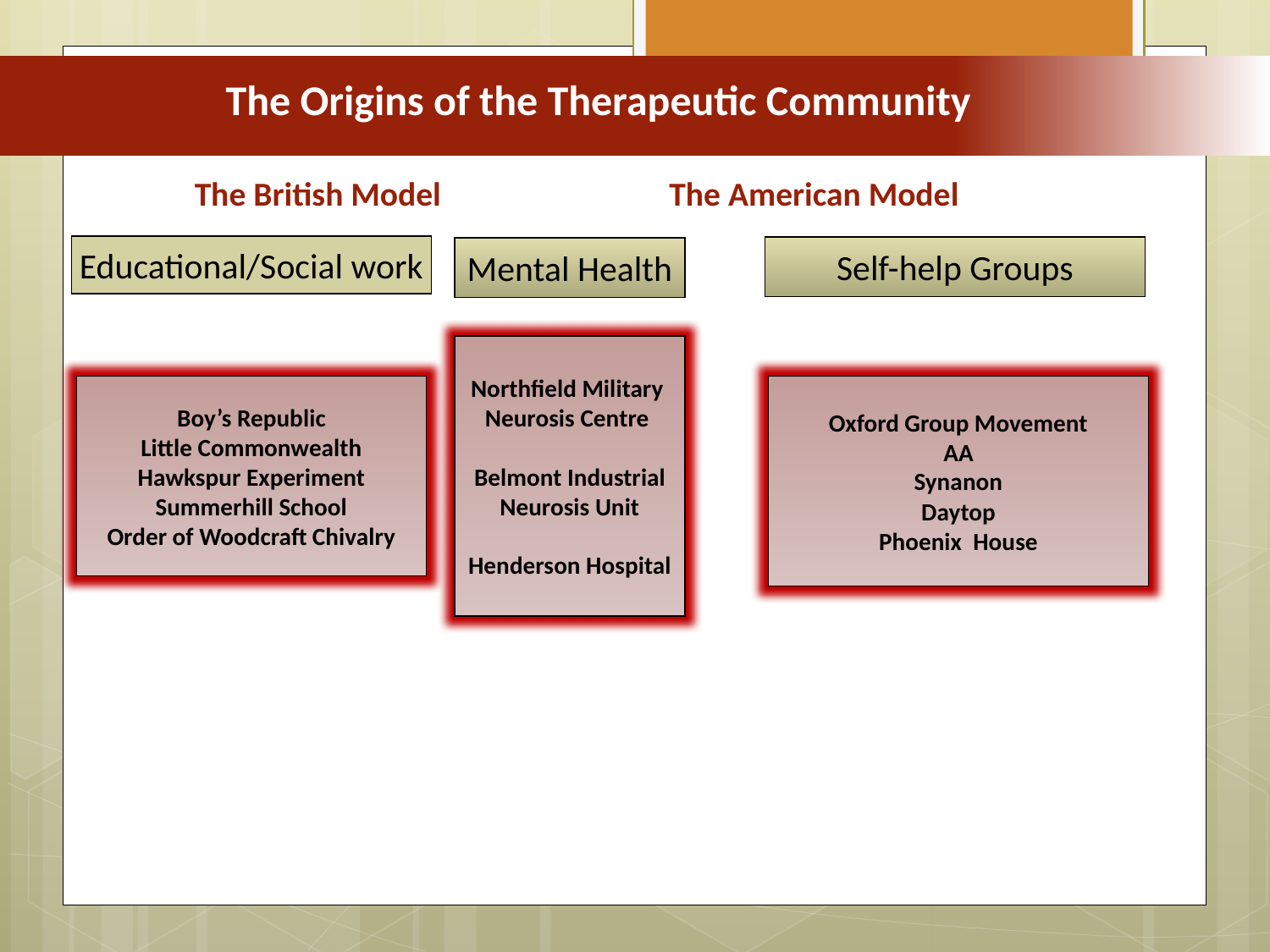

The Origins of the Therapeutic Community
              The British Model                              The American Model
Educational/Social work
Self-help Groups
Mental Health
Northfield Military
Neurosis Centre

Belmont Industrial
Neurosis Unit

Henderson Hospital
Boy’s Republic
Little Commonwealth
Hawkspur Experiment
Summerhill School
Order of Woodcraft Chivalry
Oxford Group Movement
AA
Synanon
Daytop
Phoenix  House